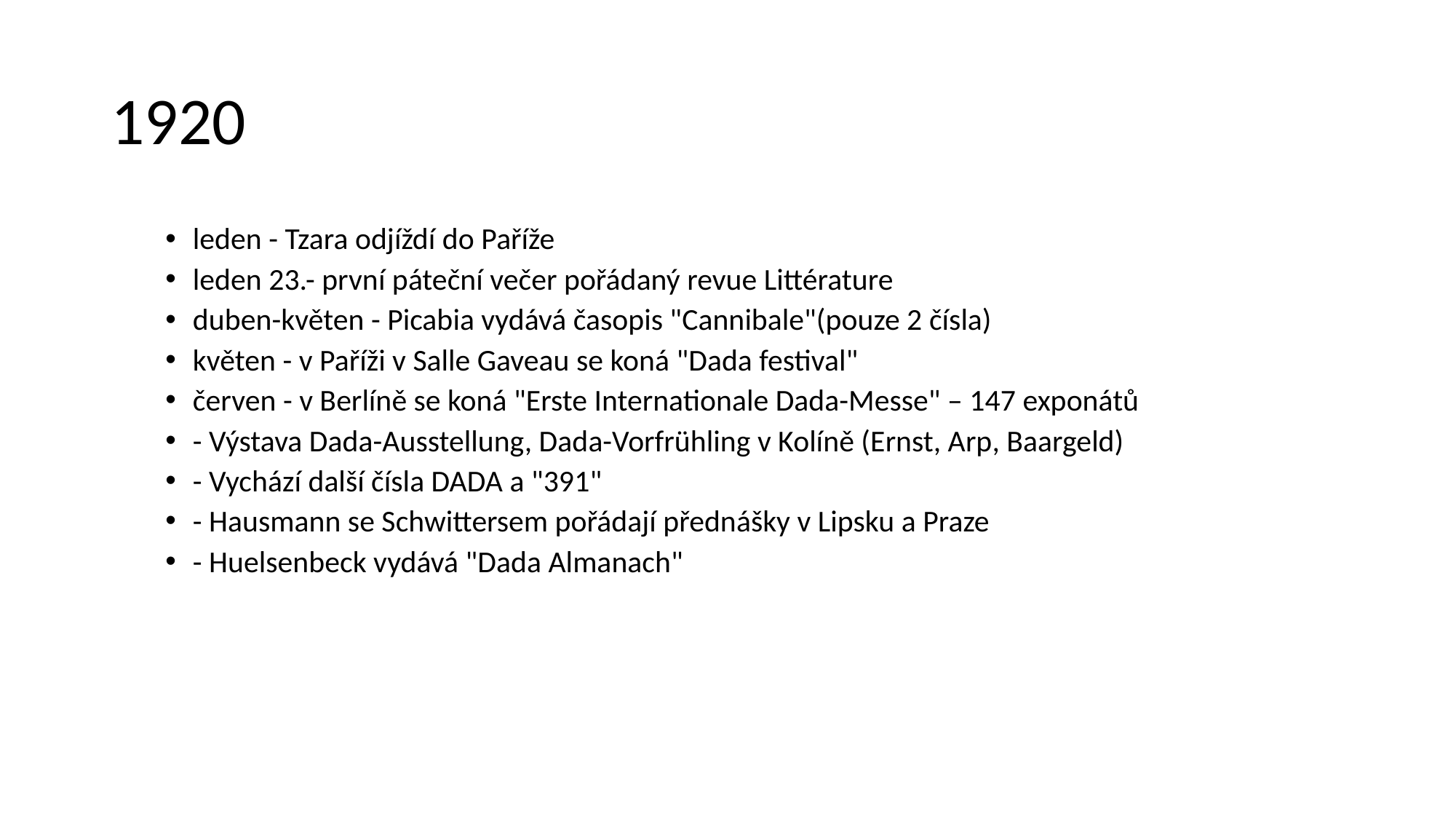

# 1920
leden - Tzara odjíždí do Paříže
leden 23.- první páteční večer pořádaný revue Littérature
duben-květen - Picabia vydává časopis "Cannibale"(pouze 2 čísla)
květen - v Paříži v Salle Gaveau se koná "Dada festival"
červen - v Berlíně se koná "Erste Internationale Dada-Messe" – 147 exponátů
- Výstava Dada-Ausstellung, Dada-Vorfrühling v Kolíně (Ernst, Arp, Baargeld)
- Vychází další čísla DADA a "391"
- Hausmann se Schwittersem pořádají přednášky v Lipsku a Praze
- Huelsenbeck vydává "Dada Almanach"